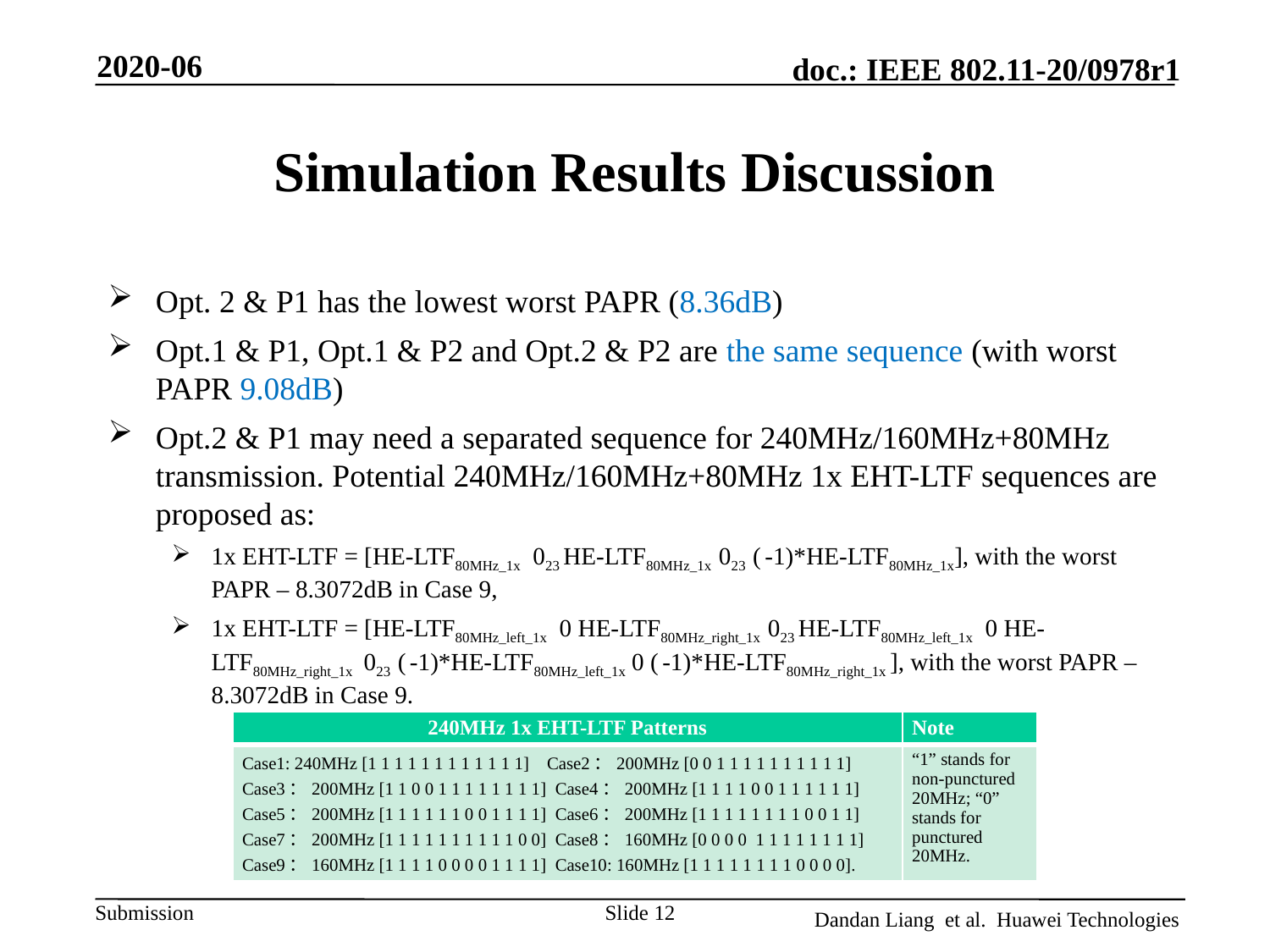

2020-06
# Simulation Results Discussion
Opt. 2 & P1 has the lowest worst PAPR (8.36dB)
Opt.1 & P1, Opt.1 & P2 and Opt.2 & P2 are the same sequence (with worst PAPR 9.08dB)
Opt.2 & P1 may need a separated sequence for 240MHz/160MHz+80MHz transmission. Potential 240MHz/160MHz+80MHz 1x EHT-LTF sequences are proposed as:
1x EHT-LTF = [HE-LTF80MHz_1x  023 HE-LTF80MHz_1x  023  ( -1)*HE-LTF80MHz_1x], with the worst PAPR – 8.3072dB in Case 9,
1x EHT-LTF = [HE-LTF80MHz_left_1x  0 HE-LTF80MHz_right_1x  023 HE-LTF80MHz_left_1x  0 HE-LTF80MHz_right_1x   023  ( -1)*HE-LTF80MHz_left_1x 0 ( -1)*HE-LTF80MHz_right_1x ], with the worst PAPR – 8.3072dB in Case 9.

| 240MHz 1x EHT-LTF Patterns | Note |
| --- | --- |
| Case1: 240MHz [1 1 1 1 1 1 1 1 1 1 1 1] Case2：200MHz [0 0 1 1 1 1 1 1 1 1 1 1] Case3：200MHz [1 1 0 0 1 1 1 1 1 1 1 1] Case4：200MHz [1 1 1 1 0 0 1 1 1 1 1 1] Case5：200MHz [1 1 1 1 1 1 0 0 1 1 1 1] Case6：200MHz [1 1 1 1 1 1 1 1 0 0 1 1] Case7：200MHz [1 1 1 1 1 1 1 1 1 1 0 0] Case8：160MHz [0 0 0 0 1 1 1 1 1 1 1 1] Case9：160MHz [1 1 1 1 0 0 0 0 1 1 1 1] Case10: 160MHz [1 1 1 1 1 1 1 1 0 0 0 0]. | “1” stands for non-punctured 20MHz; “0” stands for punctured 20MHz. |
Slide 12